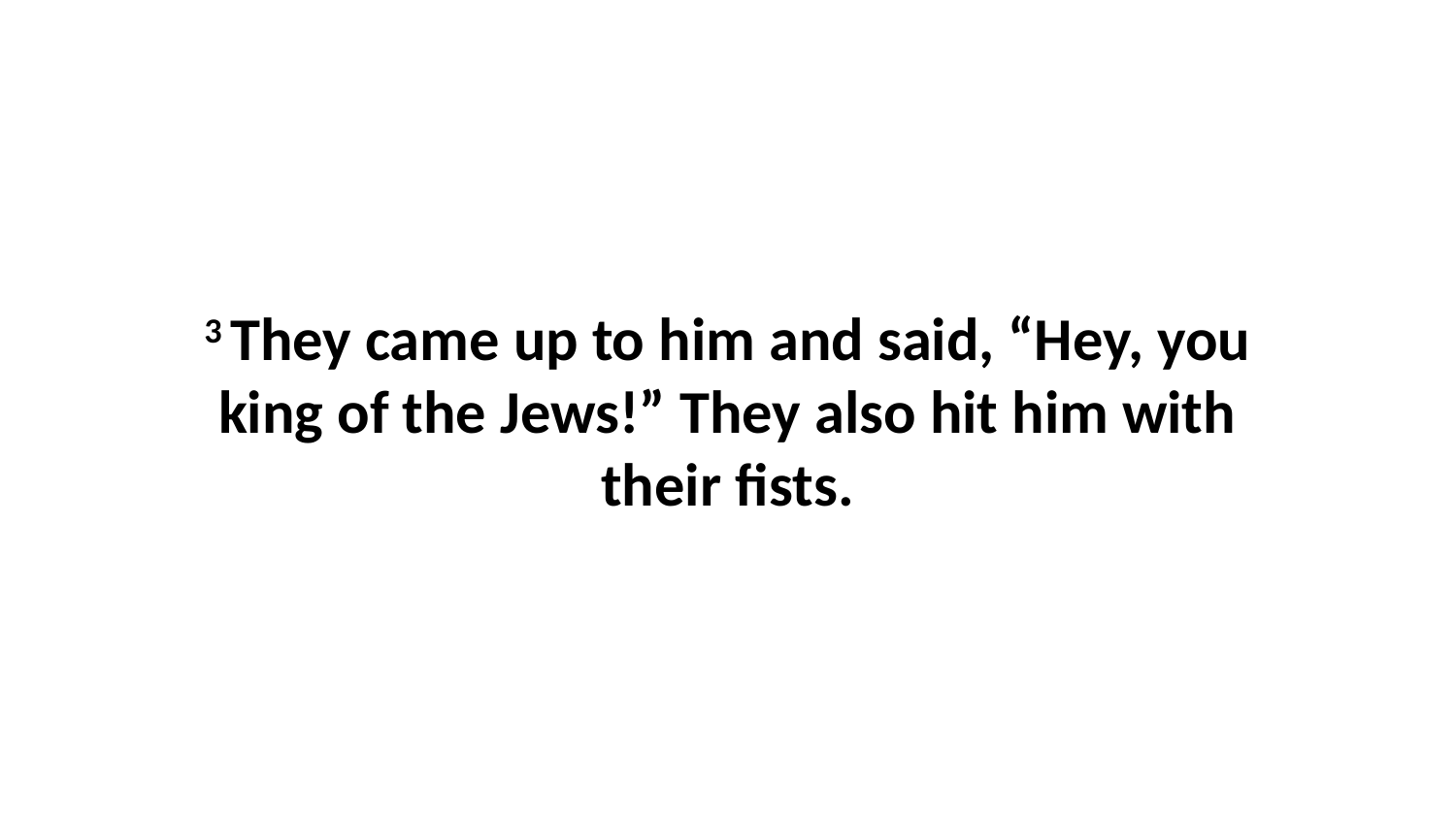

3 They came up to him and said, “Hey, you king of the Jews!” They also hit him with their fists.